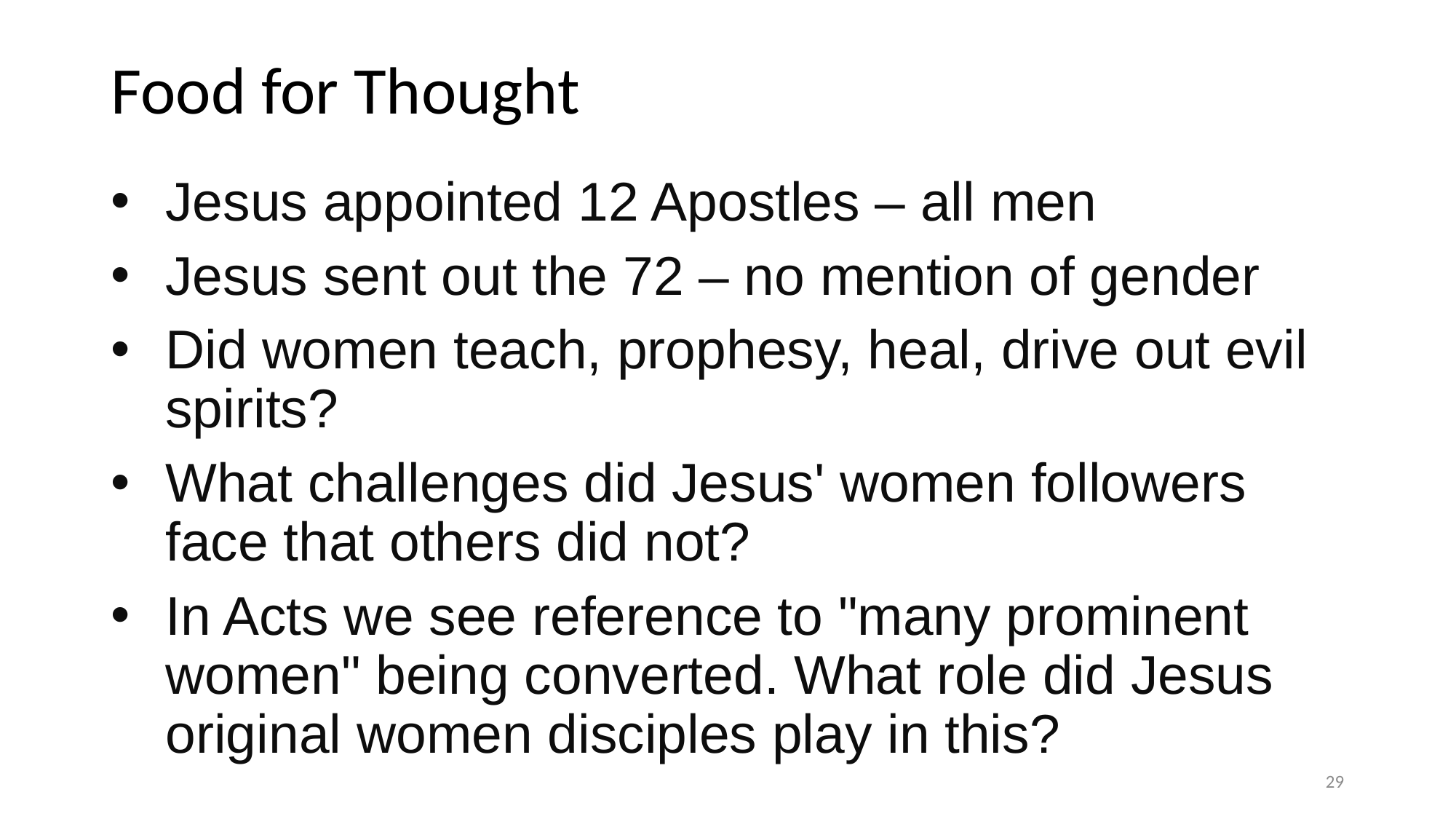

# Food for Thought
Jesus appointed 12 Apostles – all men
Jesus sent out the 72 – no mention of gender
Did women teach, prophesy, heal, drive out evil spirits?
What challenges did Jesus' women followers face that others did not?
In Acts we see reference to "many prominent women" being converted. What role did Jesus original women disciples play in this?

29